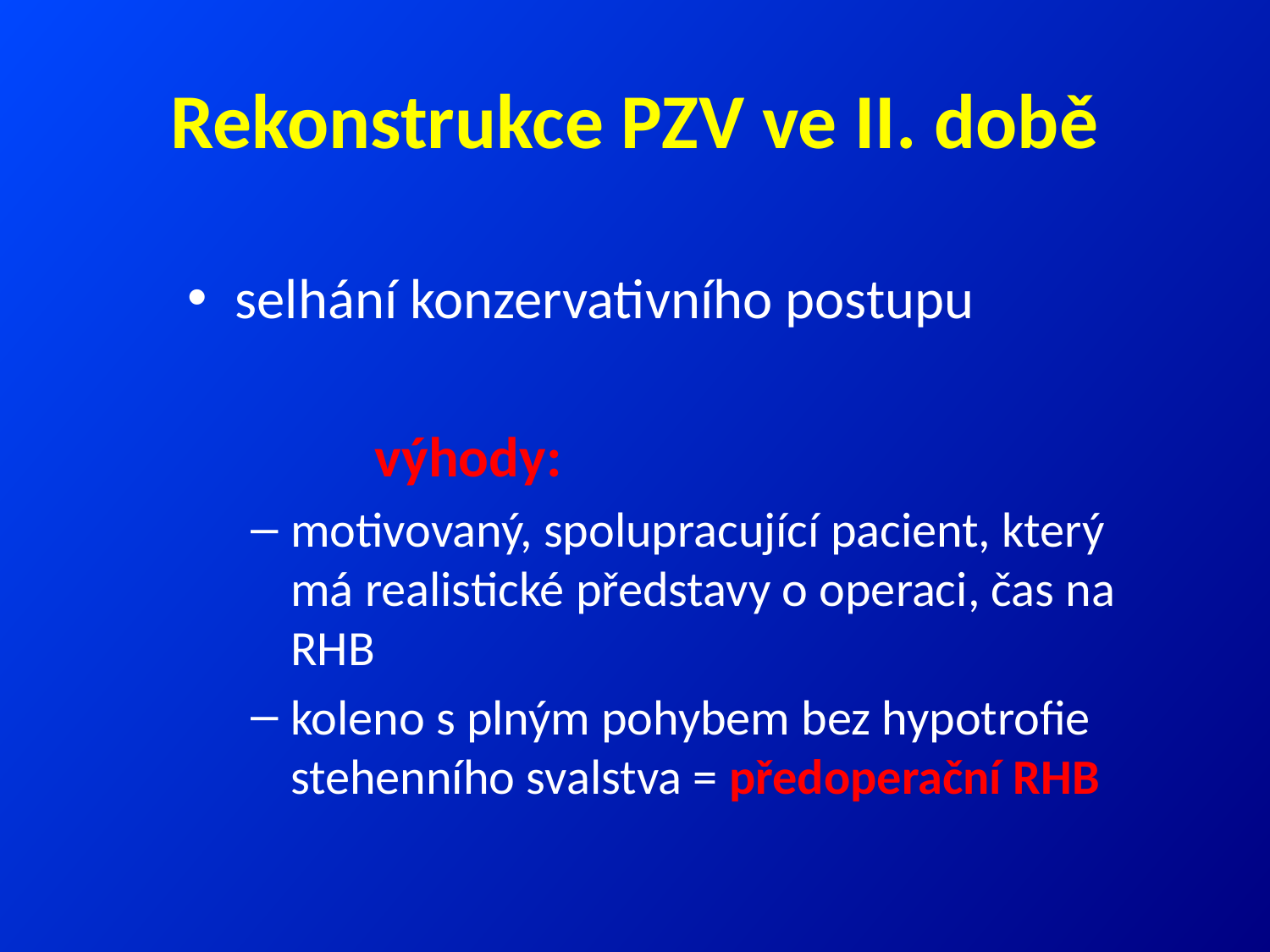

# Rekonstrukce PZV ve II. době
selhání konzervativního postupu

		 výhody:
motivovaný, spolupracující pacient, který má realistické představy o operaci, čas na RHB
koleno s plným pohybem bez hypotrofie stehenního svalstva = předoperační RHB